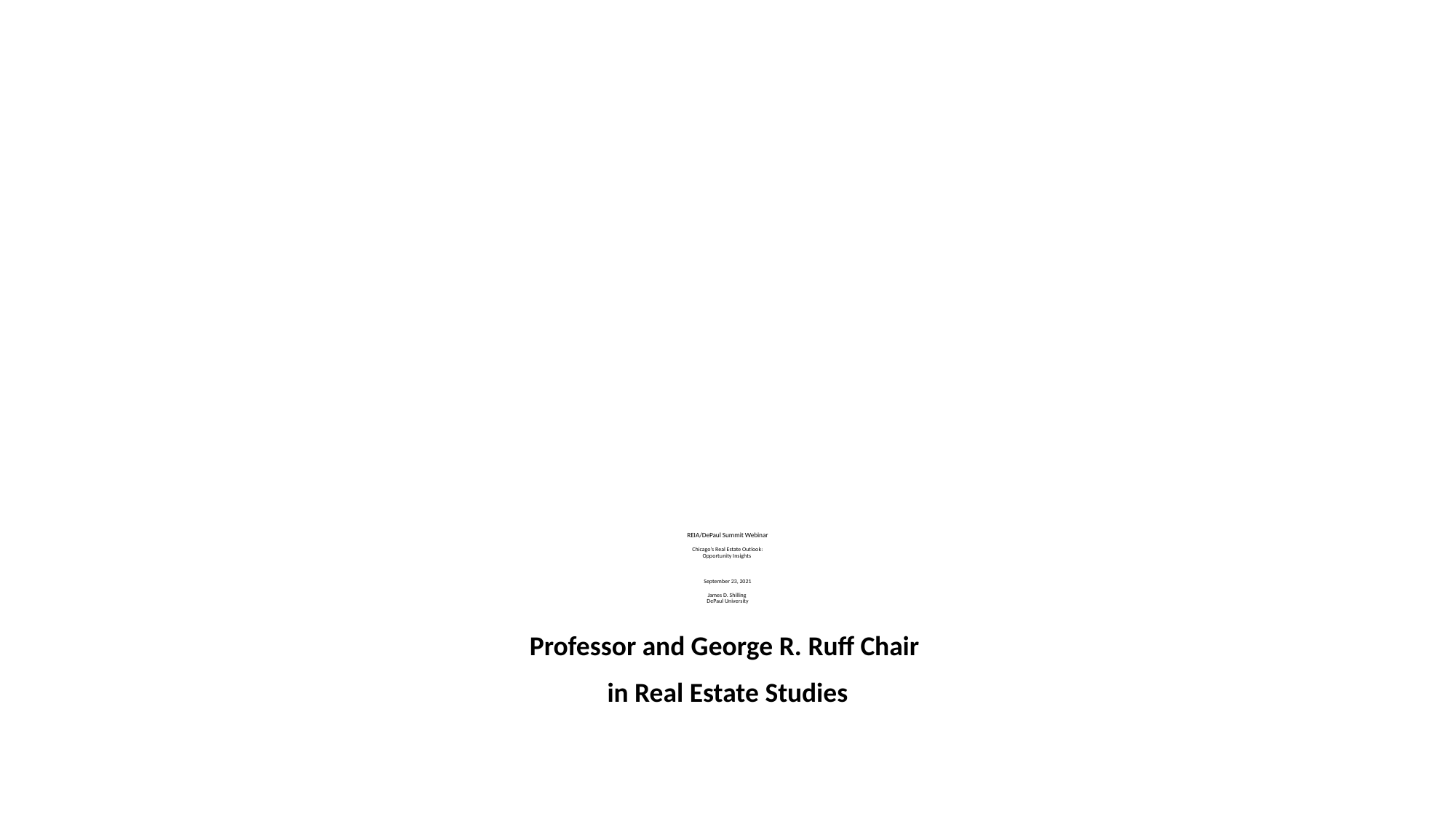

# REIA/DePaul Summit Webinar Chicago’s Real Estate Outlook: Opportunity Insights September 23, 2021 James D. Shilling DePaul University
   Professor and George R. Ruff Chair
    in Real Estate Studies